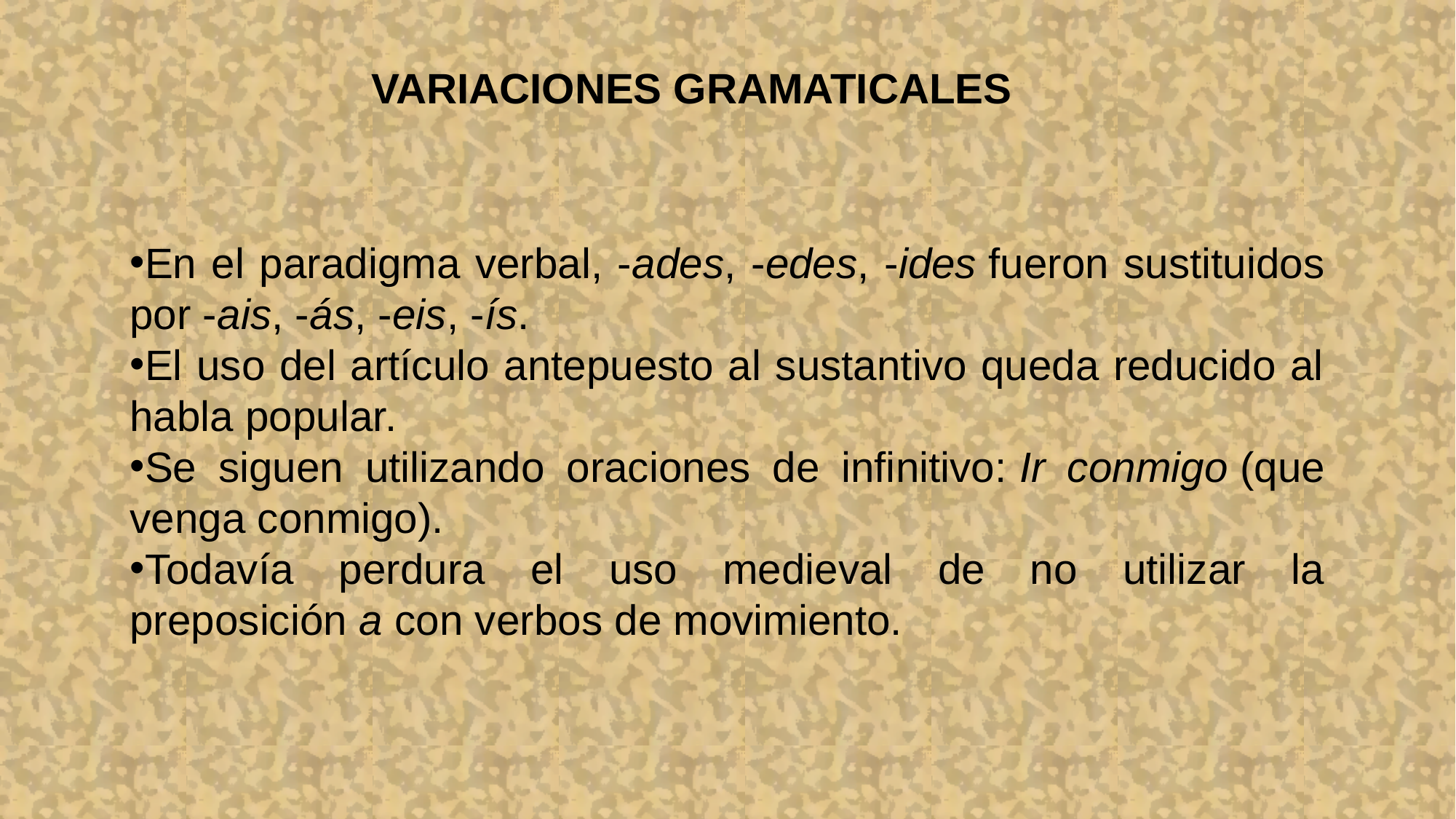

VARIACIONES GRAMATICALES
En el paradigma verbal, -ades, -edes, -ides fueron sustituidos por -ais, -ás, -eis, -ís.
El uso del artículo antepuesto al sustantivo queda reducido al habla popular.
Se siguen utilizando oraciones de infinitivo: Ir conmigo (que venga conmigo).
Todavía perdura el uso medieval de no utilizar la preposición a con verbos de movimiento.